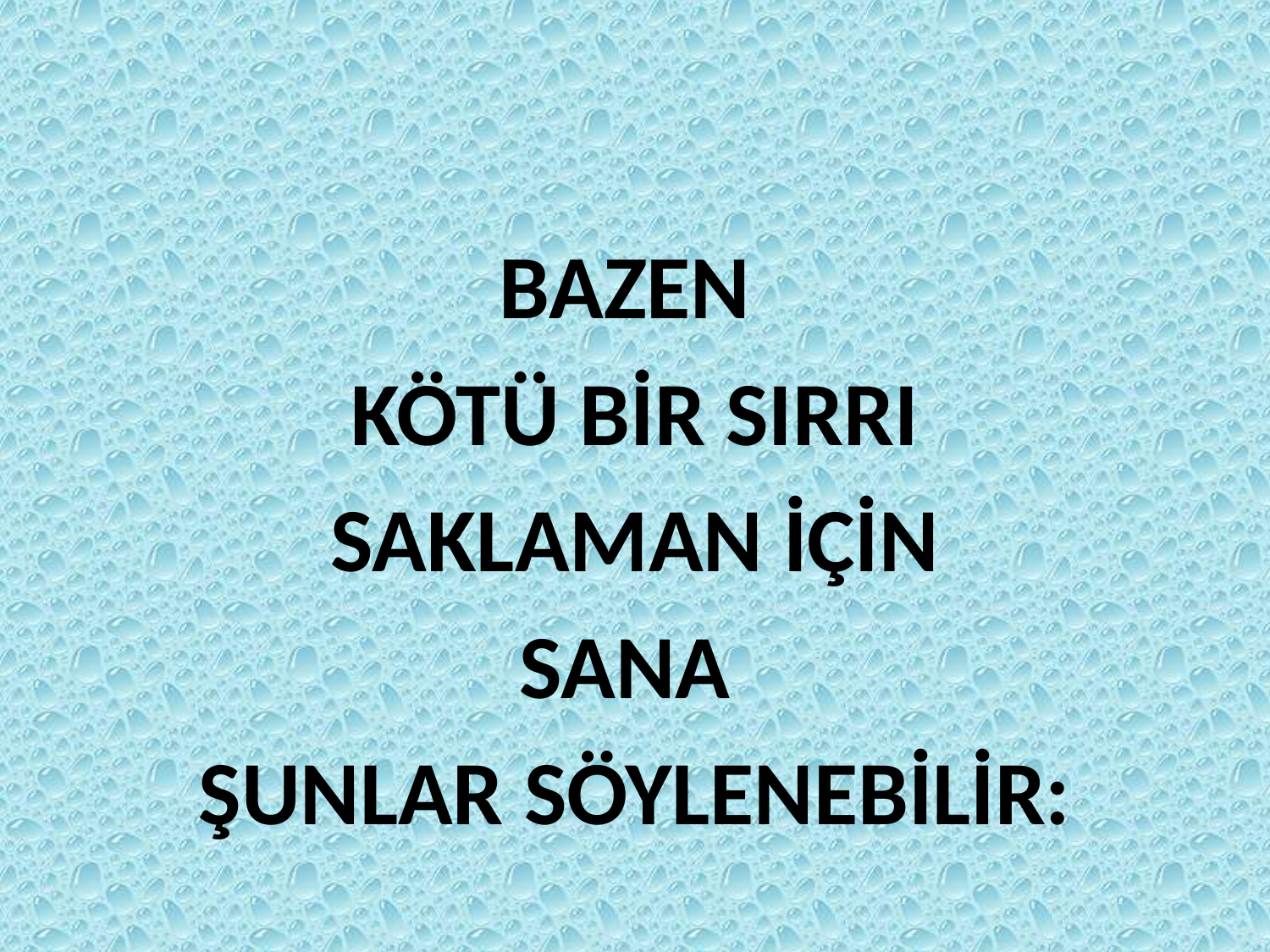

#
BAZEN
KÖTÜ BİR SIRRI
 SAKLAMAN İÇİN
SANA
ŞUNLAR SÖYLENEBİLİR: